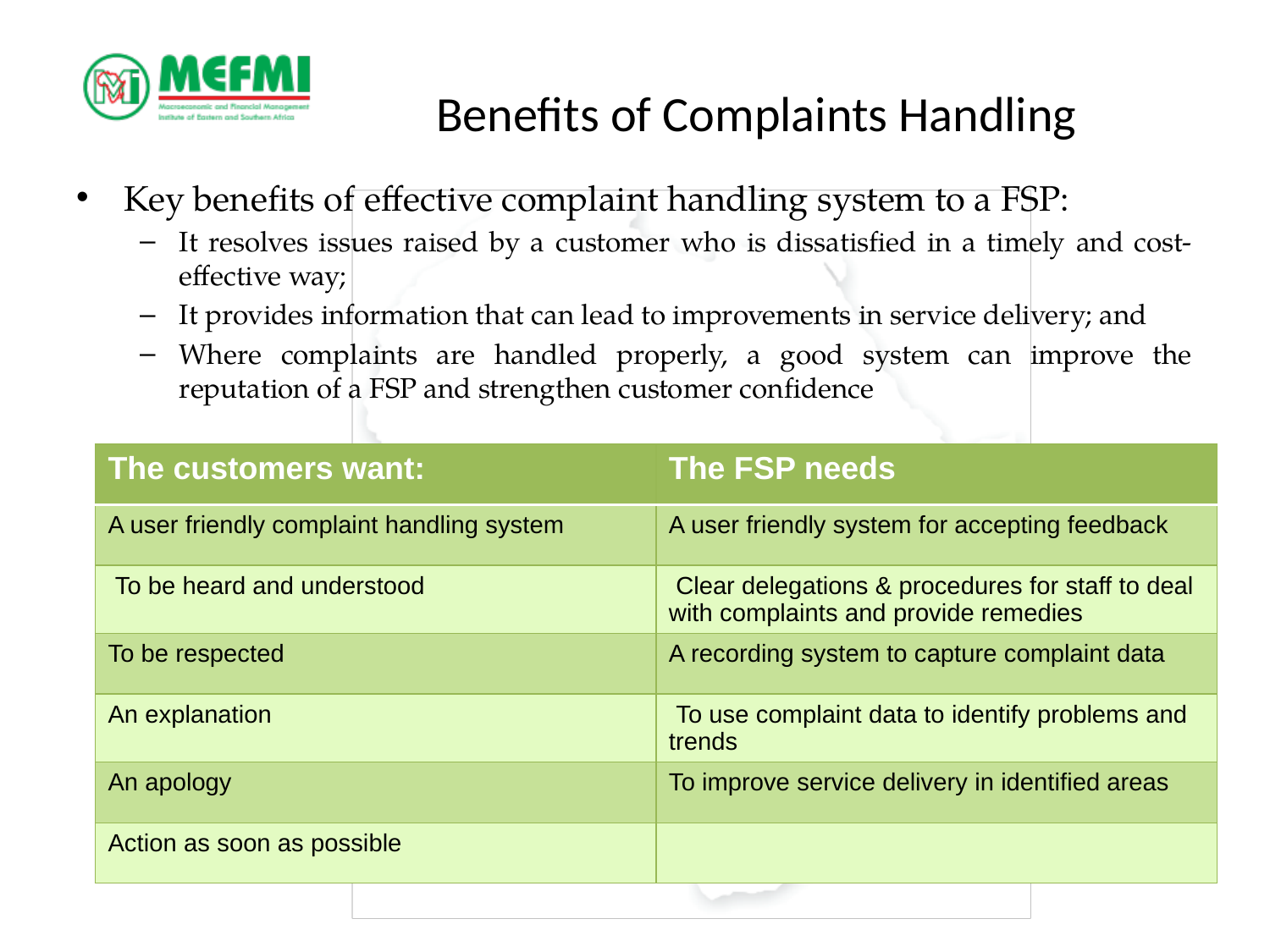

# Benefits of Complaints Handling
Key benefits of effective complaint handling system to a FSP:
It resolves issues raised by a customer who is dissatisfied in a timely and cost-effective way;
It provides information that can lead to improvements in service delivery; and
Where complaints are handled properly, a good system can improve the reputation of a FSP and strengthen customer confidence

| The customers want: | The FSP needs |
| --- | --- |
| A user friendly complaint handling system | A user friendly system for accepting feedback |
| To be heard and understood | Clear delegations & procedures for staff to deal with complaints and provide remedies |
| To be respected | A recording system to capture complaint data |
| An explanation | To use complaint data to identify problems and trends |
| An apology | To improve service delivery in identified areas |
| Action as soon as possible |  |